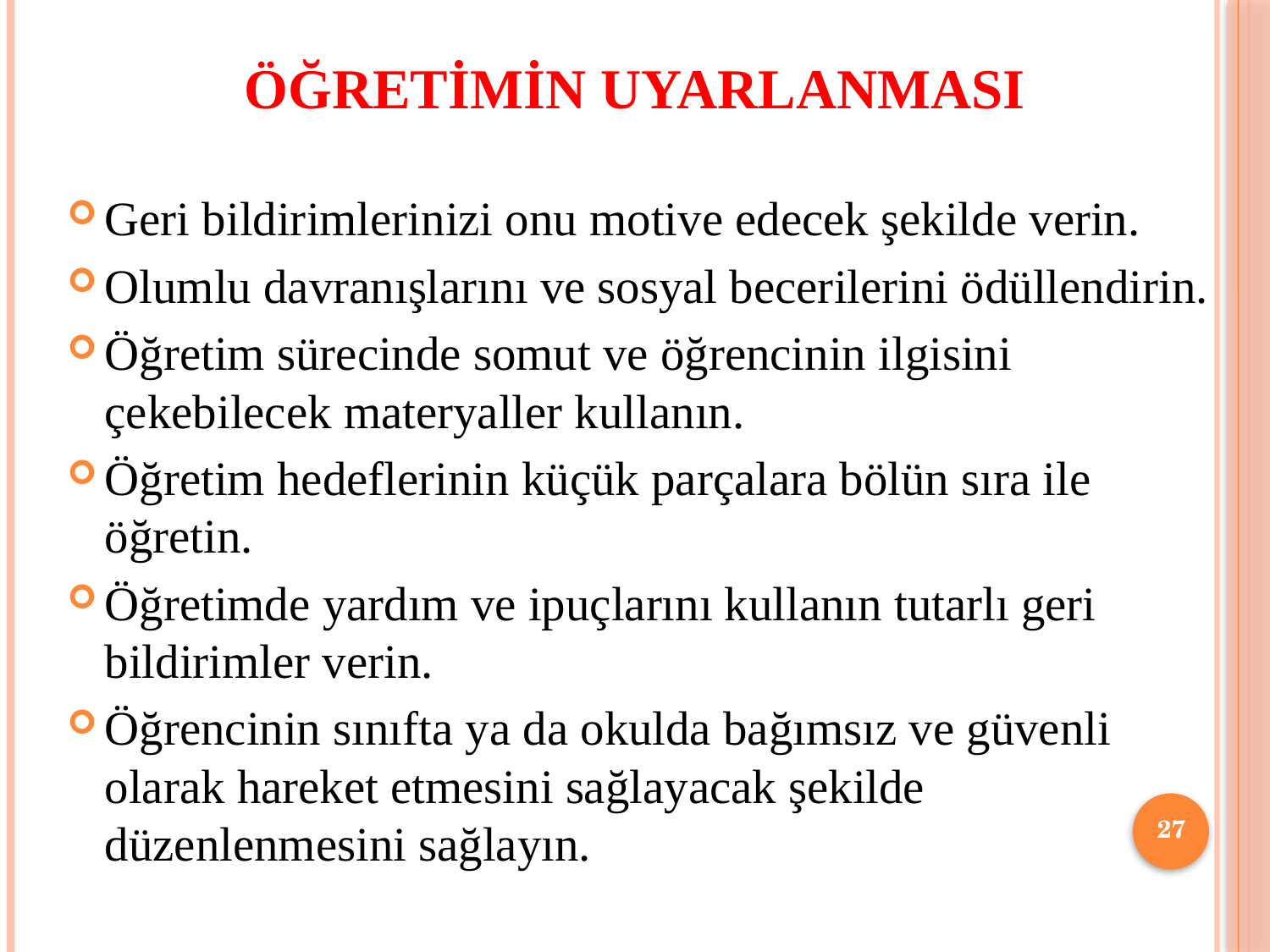

# ÖĞRETİMİN UYARLANMASI

Geri bildirimlerinizi onu motive edecek şekilde verin.
Olumlu davranışlarını ve sosyal becerilerini ödüllendirin.
Öğretim sürecinde somut ve öğrencinin ilgisini çekebilecek materyaller kullanın.
Öğretim hedeflerinin küçük parçalara bölün sıra ile öğretin.
Öğretimde yardım ve ipuçlarını kullanın tutarlı geri bildirimler verin.
Öğrencinin sınıfta ya da okulda bağımsız ve güvenli olarak hareket etmesini sağlayacak şekilde düzenlenmesini sağlayın.
27